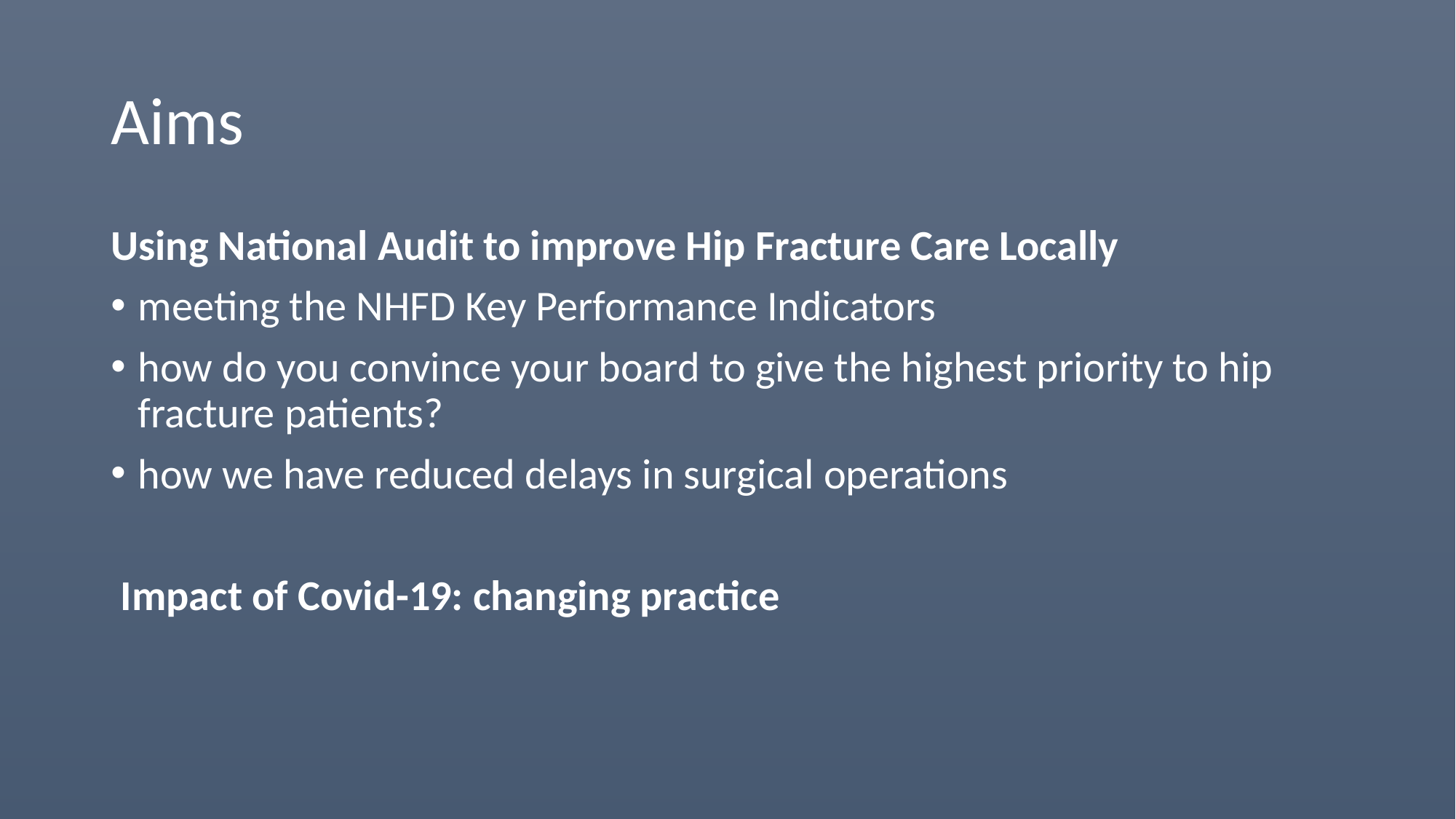

# Aims
Using National Audit to improve Hip Fracture Care Locally
meeting the NHFD Key Performance Indicators
how do you convince your board to give the highest priority to hip fracture patients?
how we have reduced delays in surgical operations

 Impact of Covid-19: changing practice